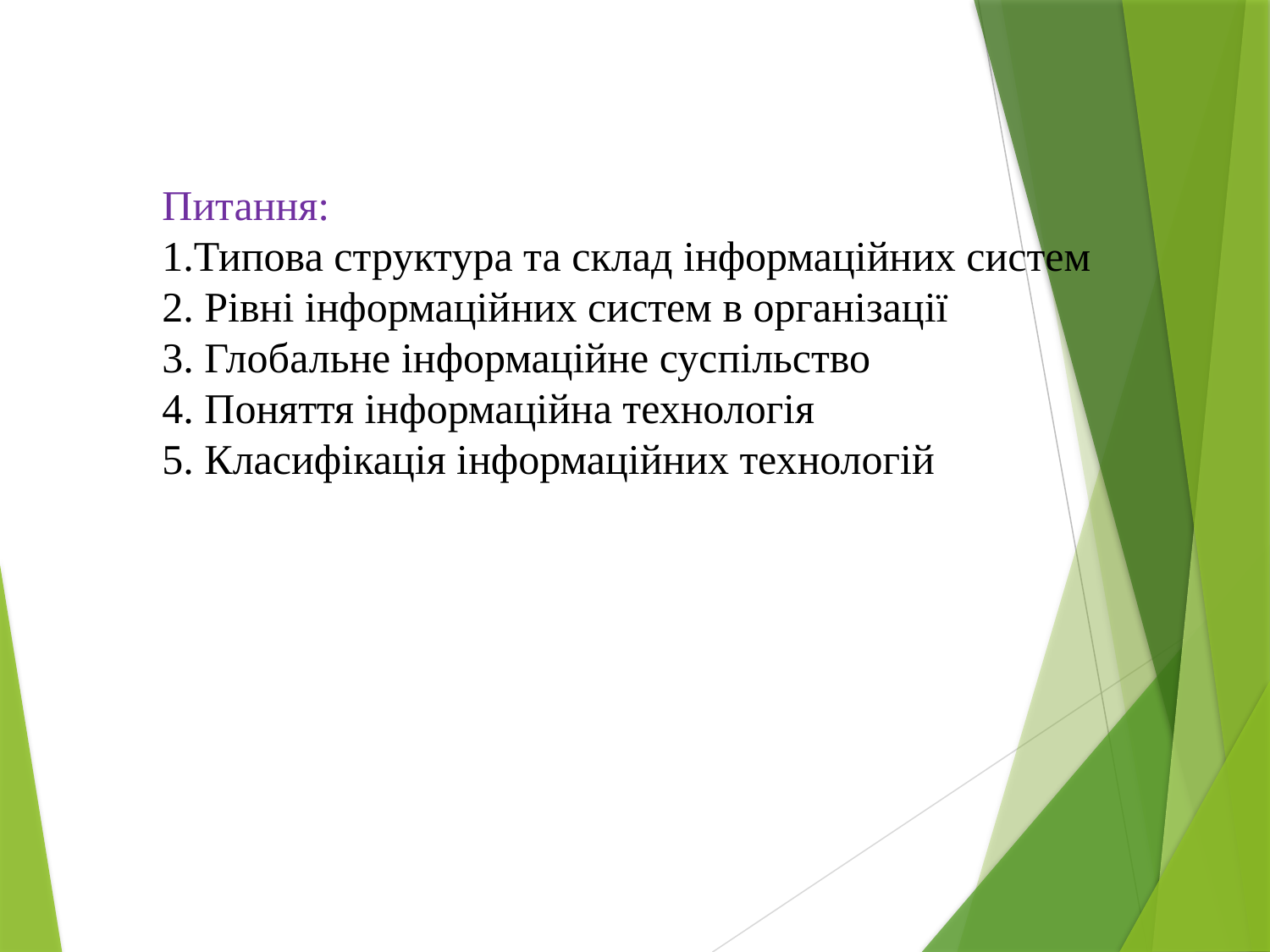

Питання:
1.Типова структура та склад інформаційних систем
2. Рівні інформаційних систем в організації
3. Глобальне інформаційне суспільство
4. Поняття інформаційна технологія
5. Класифікація інформаційних технологій